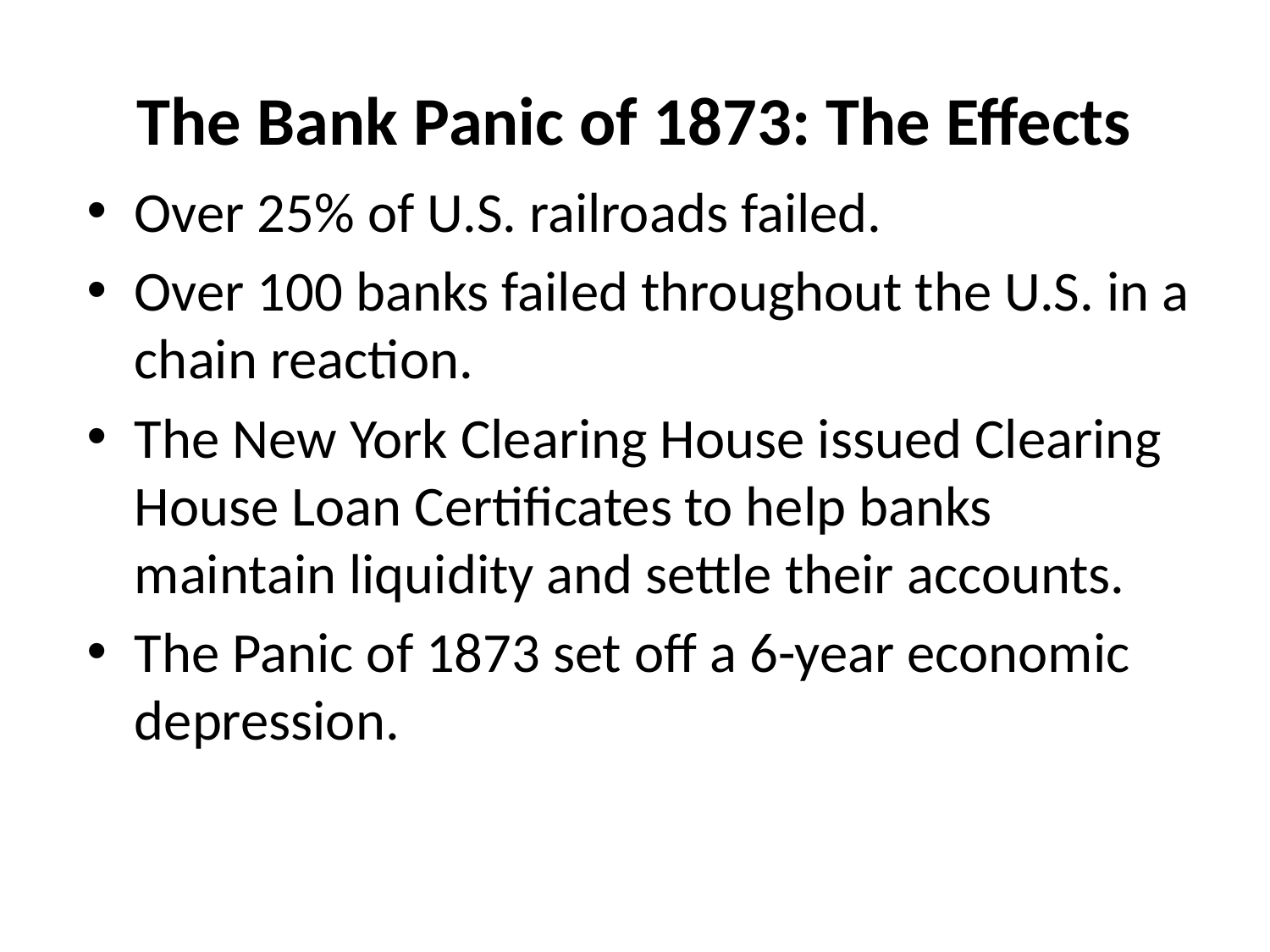

# The Bank Panic of 1873: The Effects
Over 25% of U.S. railroads failed.
Over 100 banks failed throughout the U.S. in a chain reaction.
The New York Clearing House issued Clearing House Loan Certificates to help banks maintain liquidity and settle their accounts.
The Panic of 1873 set off a 6-year economic depression.